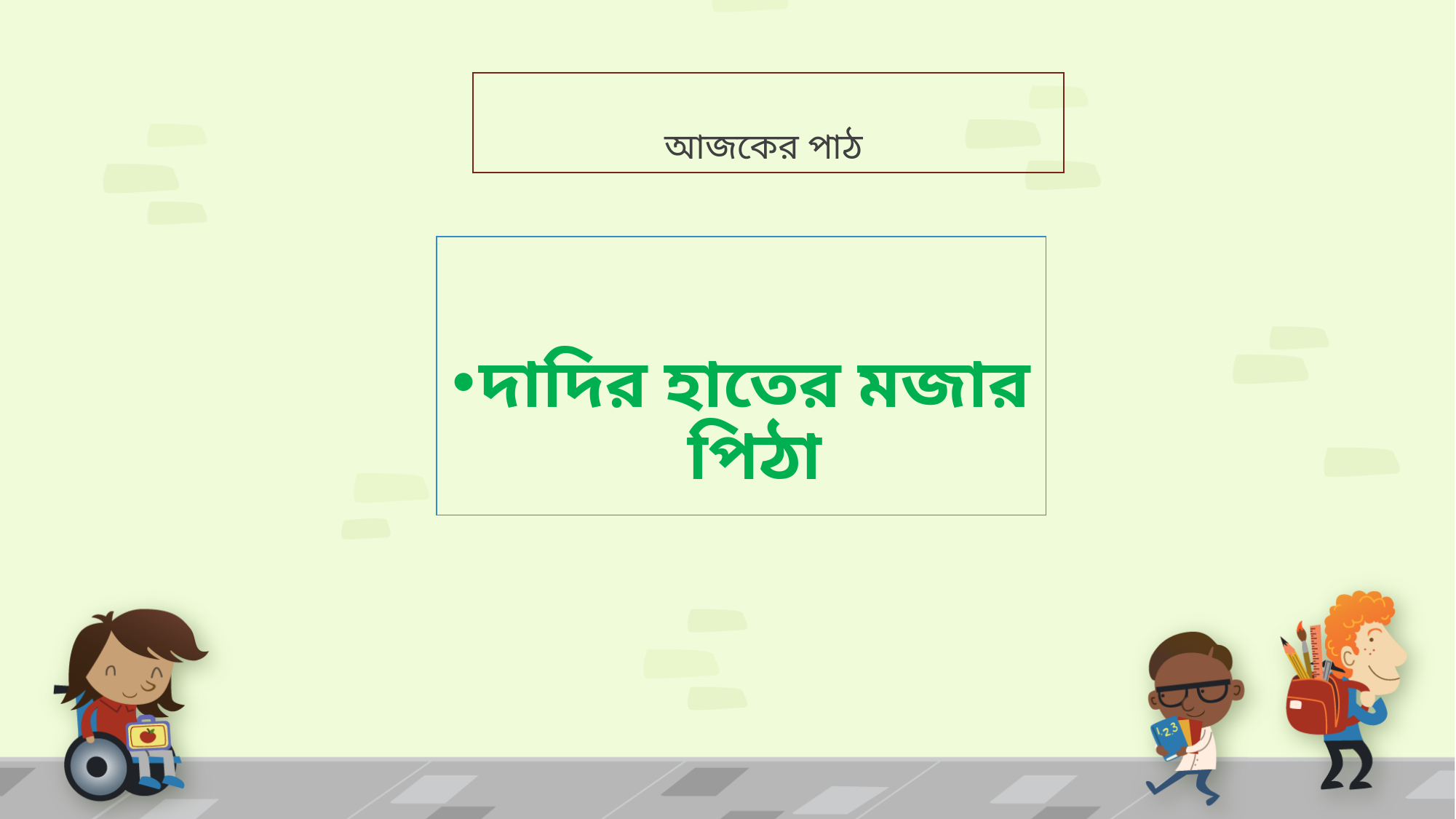

# আজকের পাঠ

দাদির হাতের মজার পিঠা